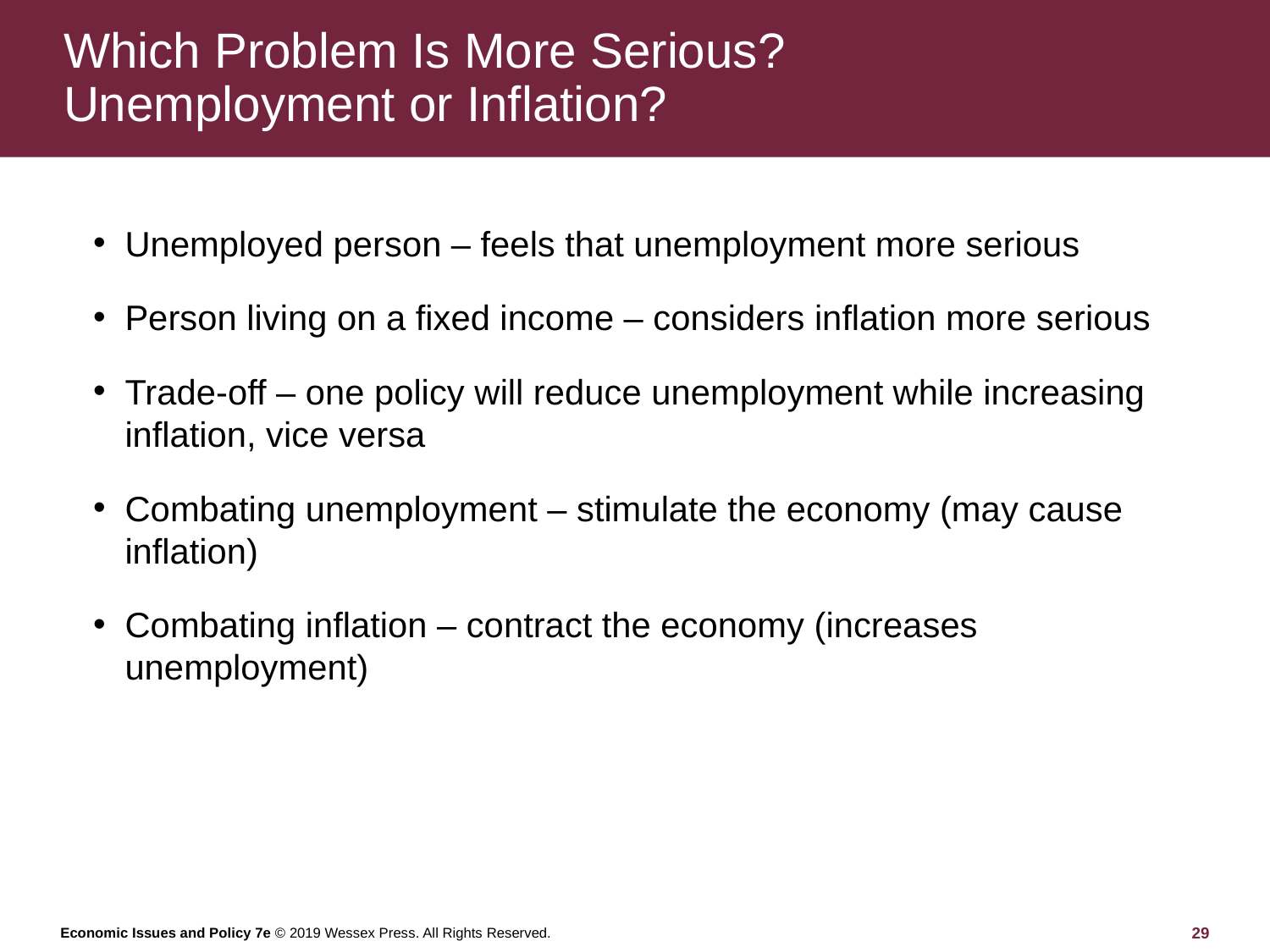

# Which Problem Is More Serious? Unemployment or Inflation?
Unemployed person – feels that unemployment more serious
Person living on a fixed income – considers inflation more serious
Trade-off – one policy will reduce unemployment while increasing inflation, vice versa
Combating unemployment – stimulate the economy (may cause inflation)
Combating inflation – contract the economy (increases unemployment)